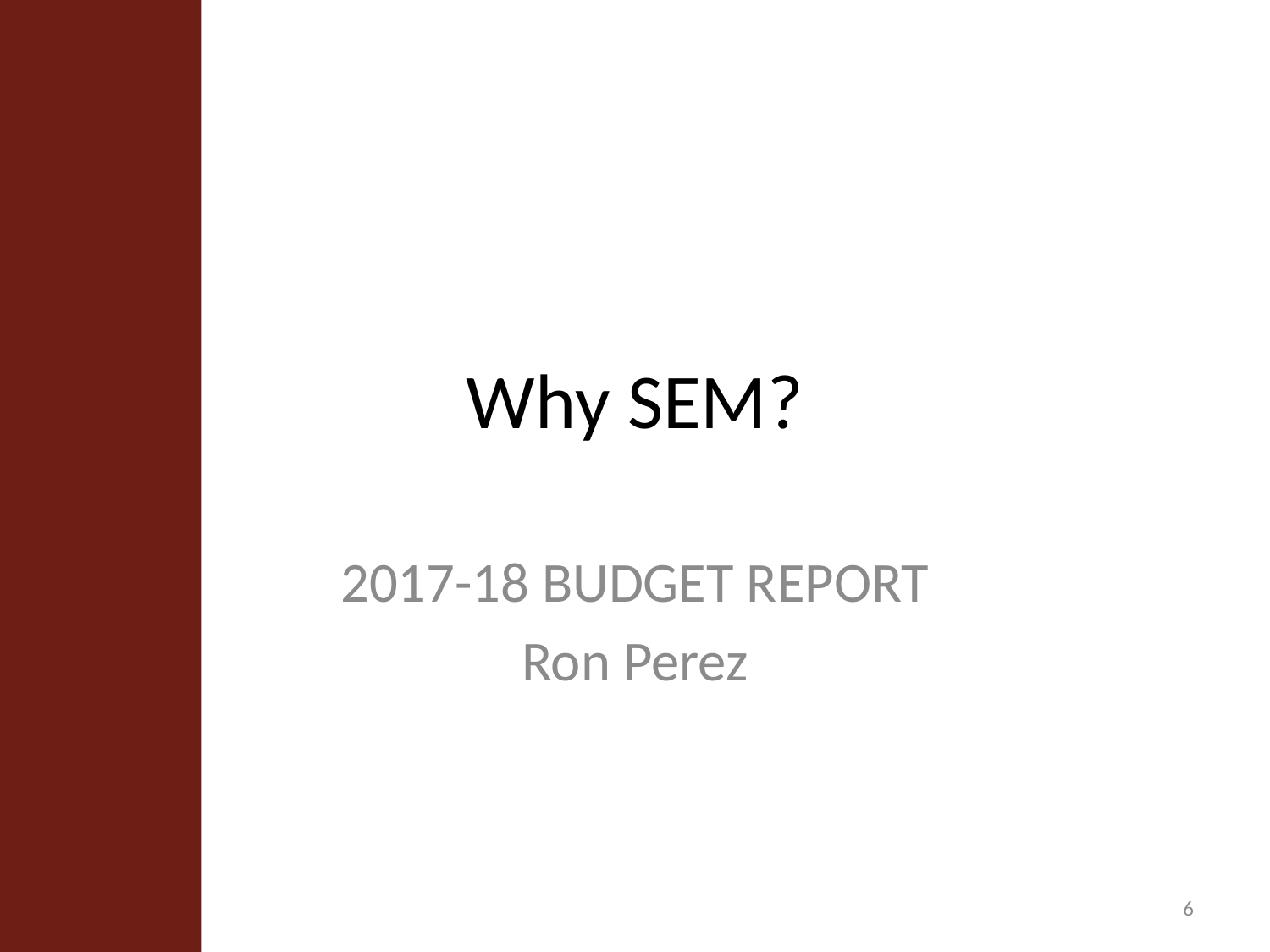

# Why SEM?
2017-18 BUDGET REPORT
Ron Perez
6